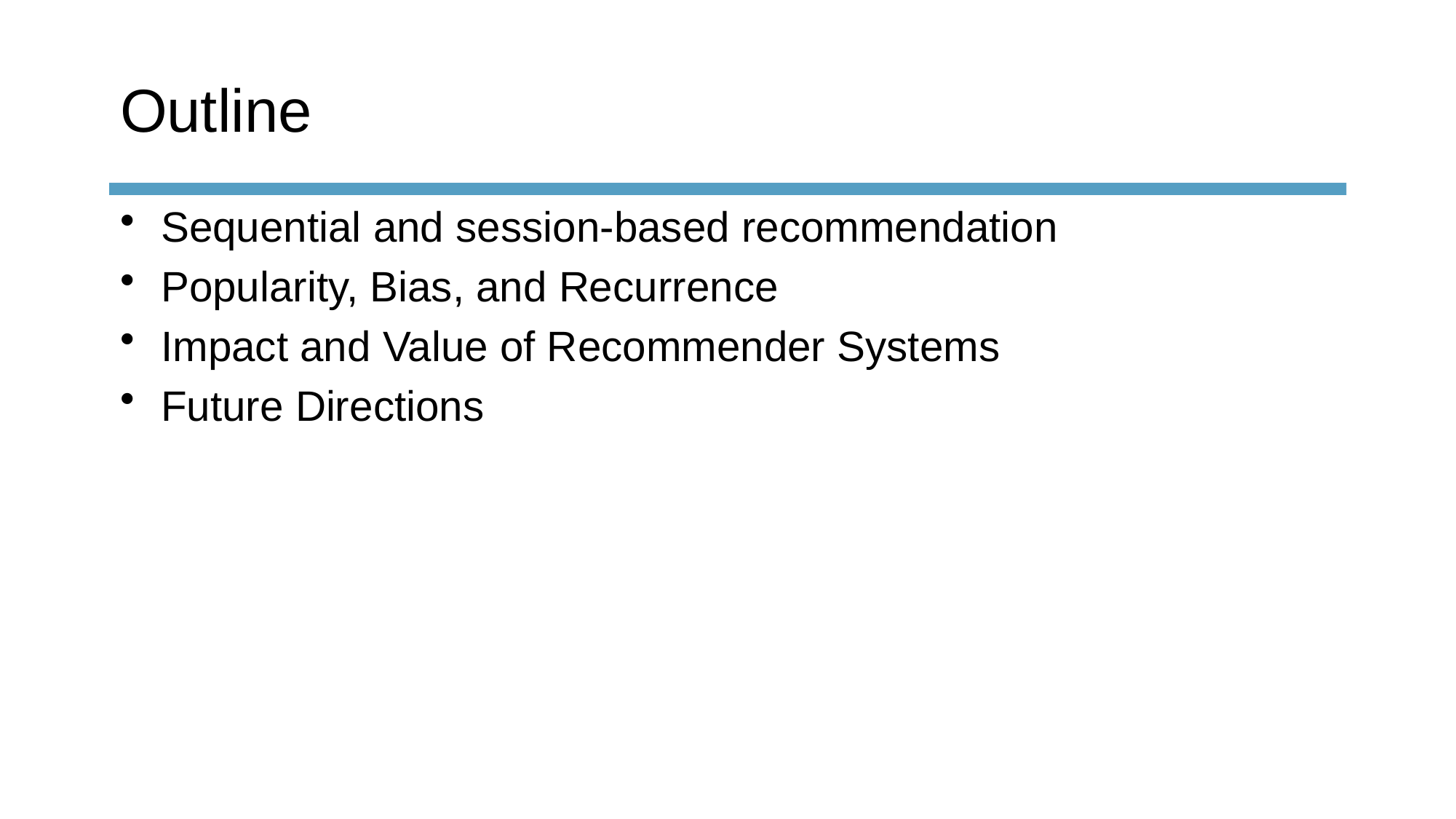

# Outline
Sequential and session-based recommendation
Popularity, Bias, and Recurrence
Impact and Value of Recommender Systems
Future Directions